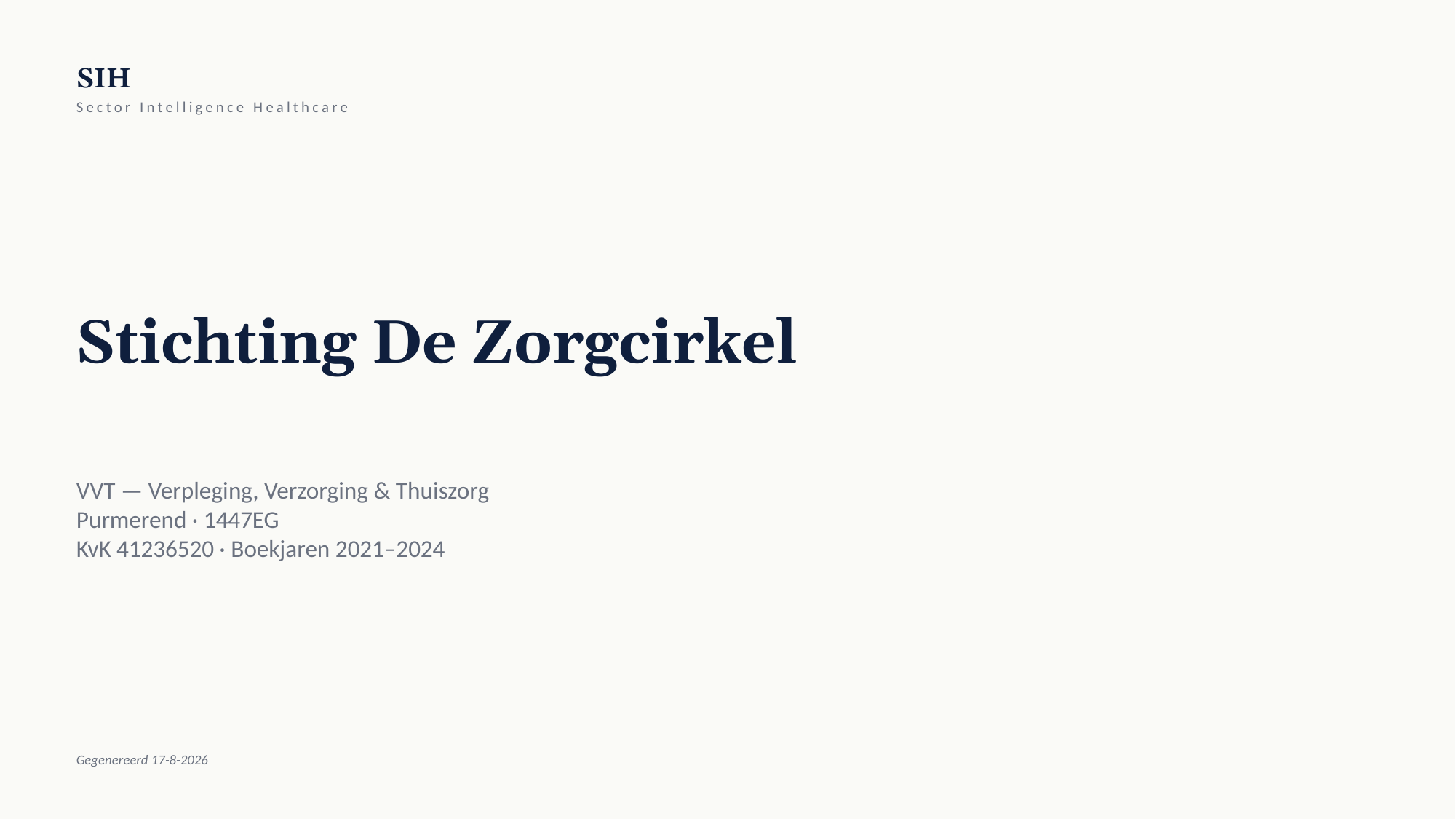

SIH
Sector Intelligence Healthcare
Stichting De Zorgcirkel
VVT — Verpleging, Verzorging & Thuiszorg
Purmerend · 1447EG
KvK 41236520 · Boekjaren 2021–2024
Gegenereerd 17-8-2026